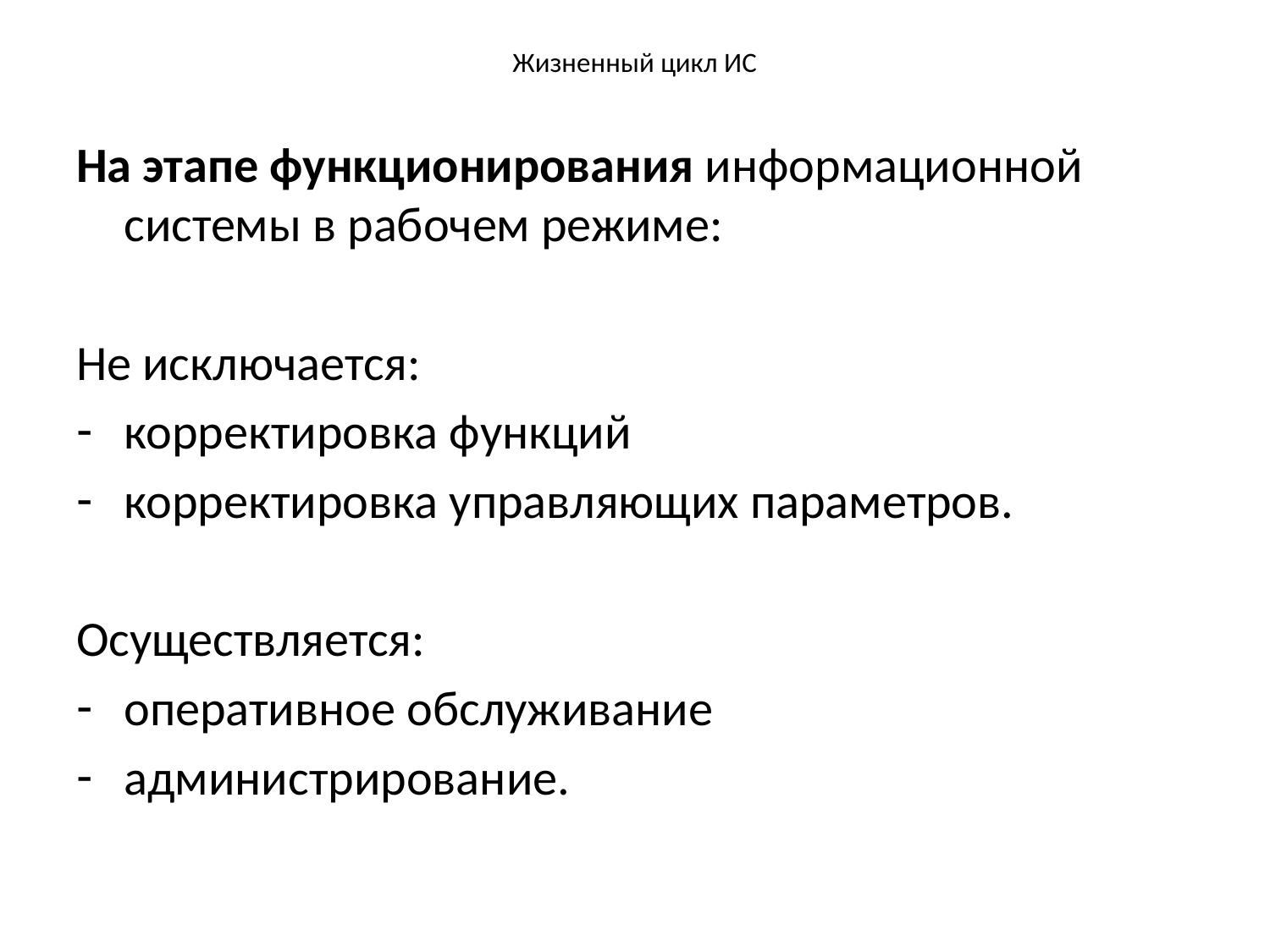

# Жизненный цикл ИС
На этапе функционирования информационной системы в рабочем режиме:

Не исключается:
корректировка функций
корректировка управляющих параметров.

Осуществляется:
оперативное обслуживание
администрирование.